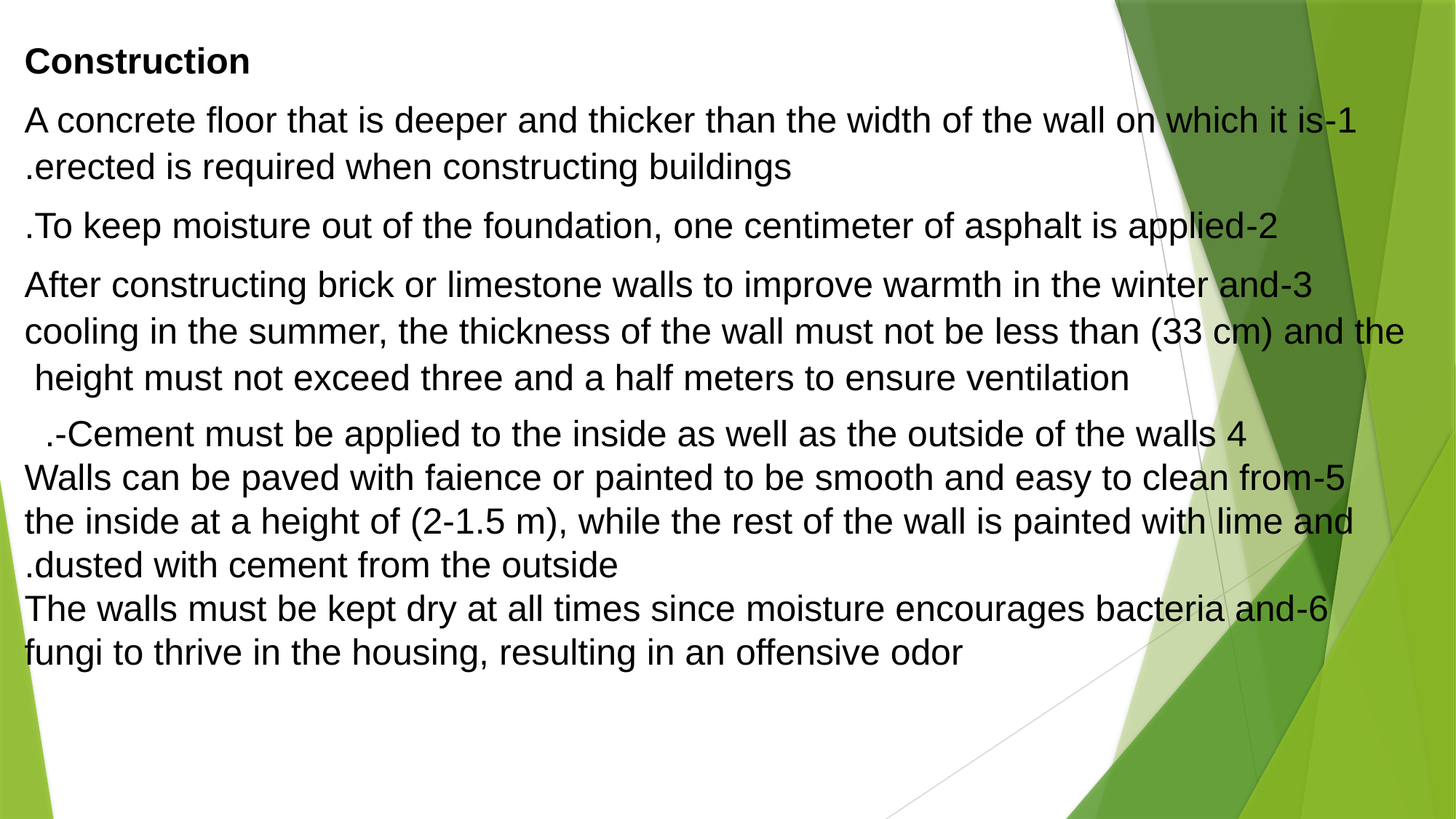

Construction
1-A concrete floor that is deeper and thicker than the width of the wall on which it is erected is required when constructing buildings.
  2-To keep moisture out of the foundation, one centimeter of asphalt is applied.
 3-After constructing brick or limestone walls to improve warmth in the winter and cooling in the summer, the thickness of the wall must not be less than (33 cm) and the height must not exceed three and a half meters to ensure ventilation
Cement must be applied to the inside as well as the outside of the walls 4-.
  5-Walls can be paved with faience or painted to be smooth and easy to clean from the inside at a height of (2-1.5 m), while the rest of the wall is painted with lime and dusted with cement from the outside.
   6-The walls must be kept dry at all times since moisture encourages bacteria and fungi to thrive in the housing, resulting in an offensive odor